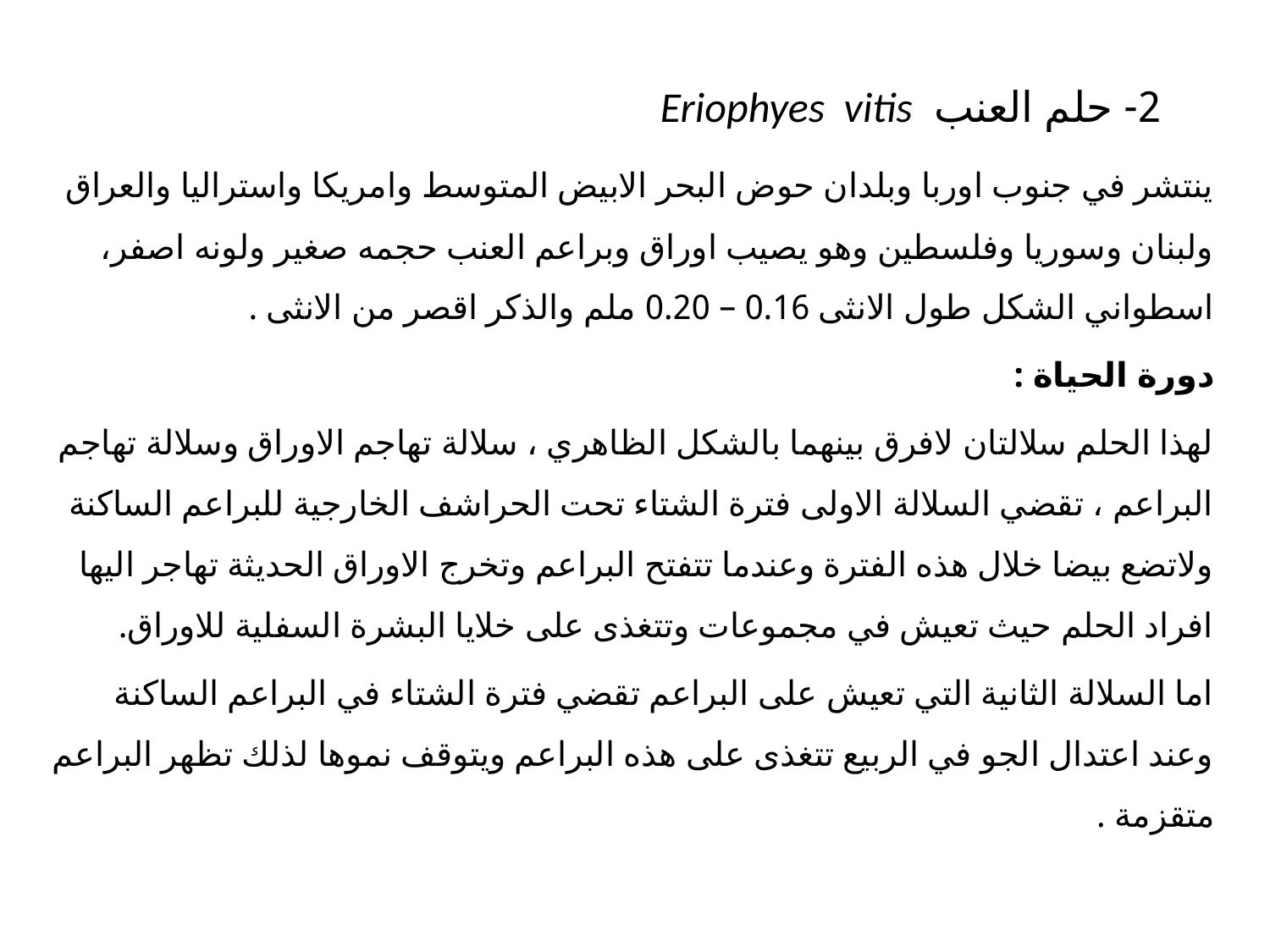

# 2- حلم العنب  Eriophyes  vitis
ينتشر في جنوب اوربا وبلدان حوض البحر الابيض المتوسط وامريكا واستراليا والعراق ولبنان وسوريا وفلسطين وهو يصيب اوراق وبراعم العنب حجمه صغير ولونه اصفر، اسطواني الشكل طول الانثى 0.16 – 0.20 ملم والذكر اقصر من الانثى .
دورة الحياة :
لهذا الحلم سلالتان لافرق بينهما بالشكل الظاهري ، سلالة تهاجم الاوراق وسلالة تهاجم البراعم ، تقضي السلالة الاولى فترة الشتاء تحت الحراشف الخارجية للبراعم الساكنة ولاتضع بيضا خلال هذه الفترة وعندما تتفتح البراعم وتخرج الاوراق الحديثة تهاجر اليها افراد الحلم حيث تعيش في مجموعات وتتغذى على خلايا البشرة السفلية للاوراق.
اما السلالة الثانية التي تعيش على البراعم تقضي فترة الشتاء في البراعم الساكنة وعند اعتدال الجو في الربيع تتغذى على هذه البراعم ويتوقف نموها لذلك تظهر البراعم متقزمة .